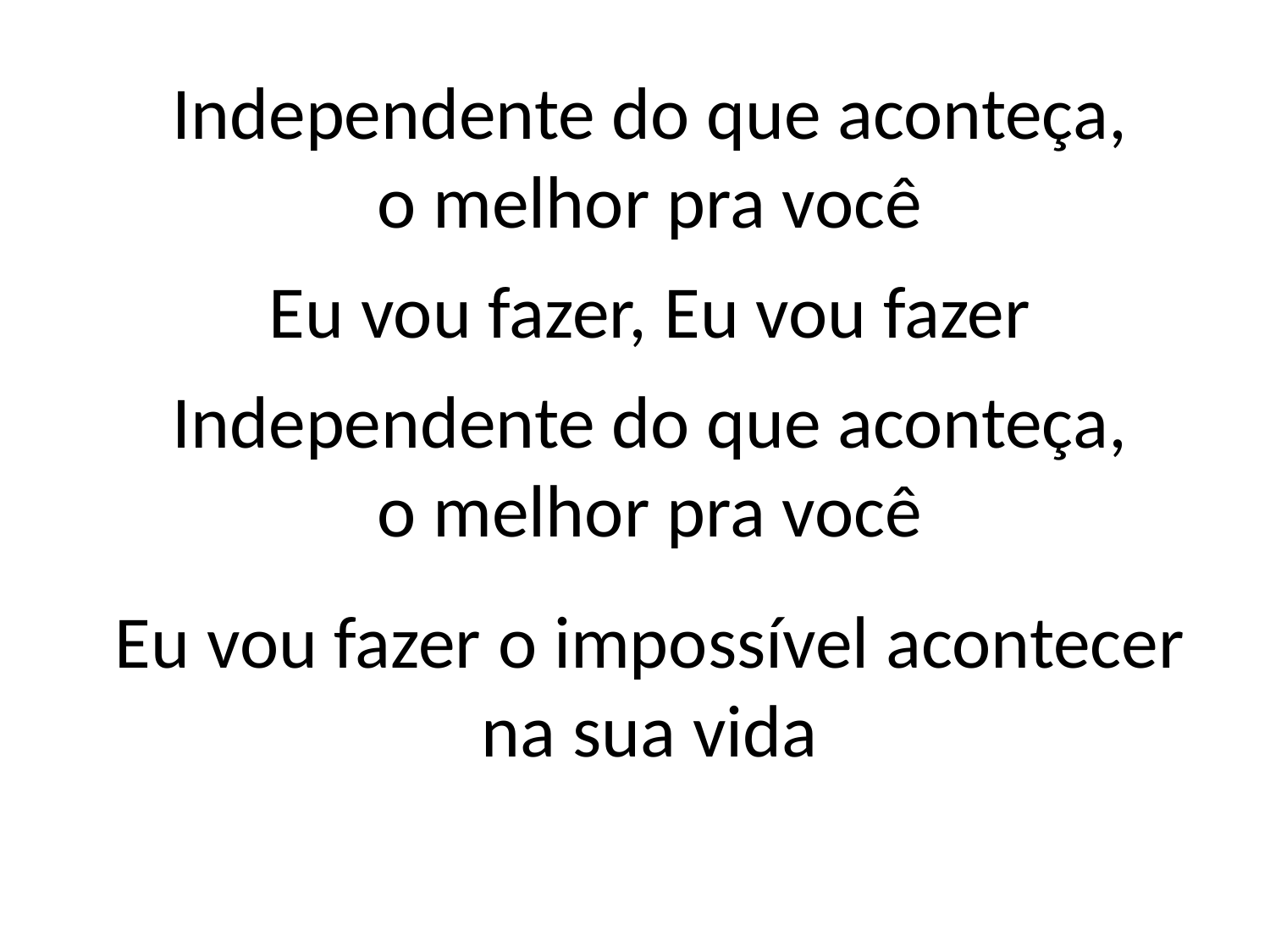

Independente do que aconteça,
o melhor pra você

Eu vou fazer, Eu vou fazer

Independente do que aconteça,
o melhor pra você

Eu vou fazer o impossível acontecer
na sua vida

#